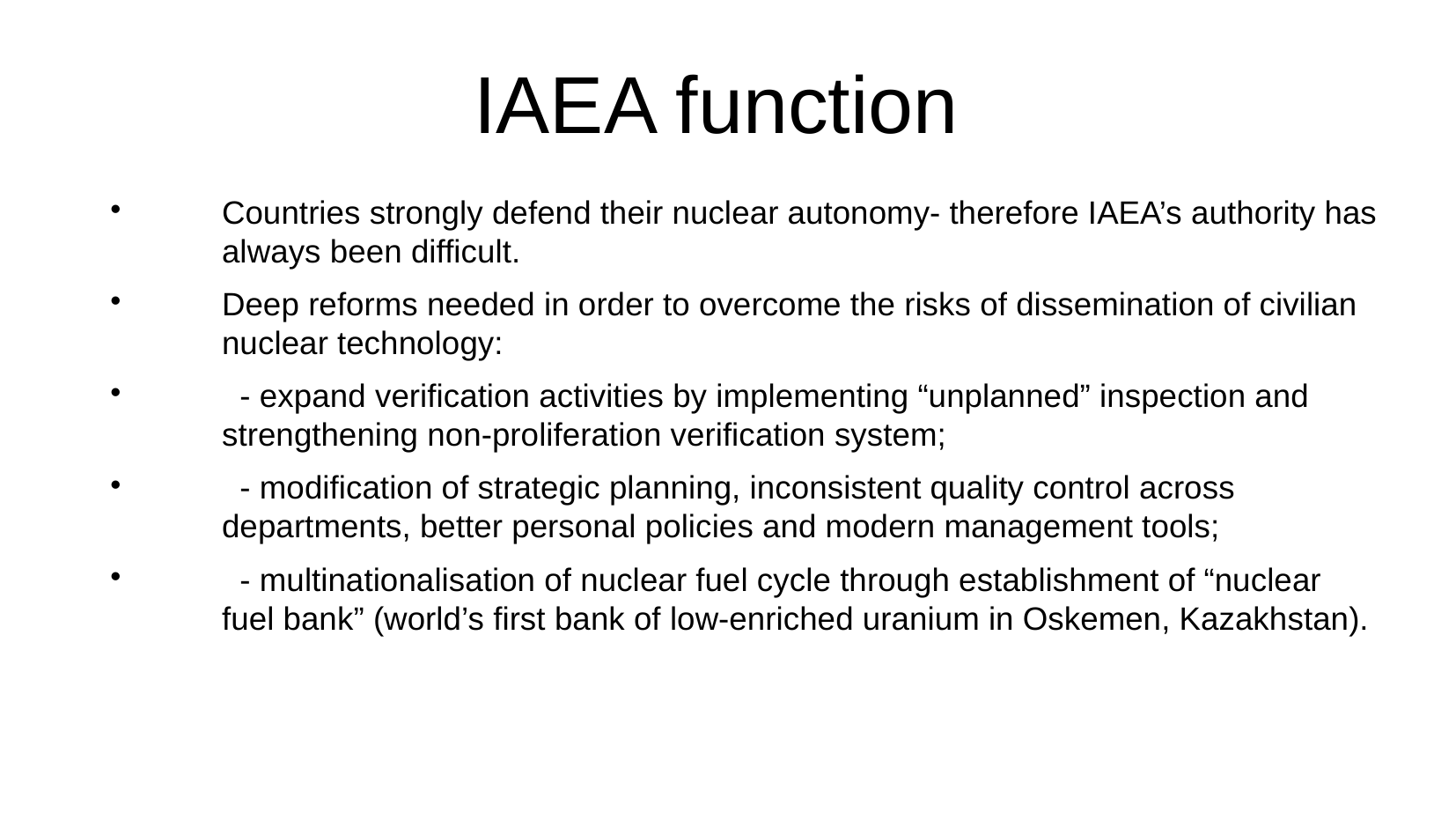

IAEA function
Countries strongly defend their nuclear autonomy- therefore IAEA’s authority has always been difficult.
Deep reforms needed in order to overcome the risks of dissemination of civilian nuclear technology:
  - expand verification activities by implementing “unplanned” inspection and strengthening non-proliferation verification system;
  - modification of strategic planning, inconsistent quality control across departments, better personal policies and modern management tools;
  - multinationalisation of nuclear fuel cycle through establishment of “nuclear fuel bank” (world’s first bank of low-enriched uranium in Oskemen, Kazakhstan).